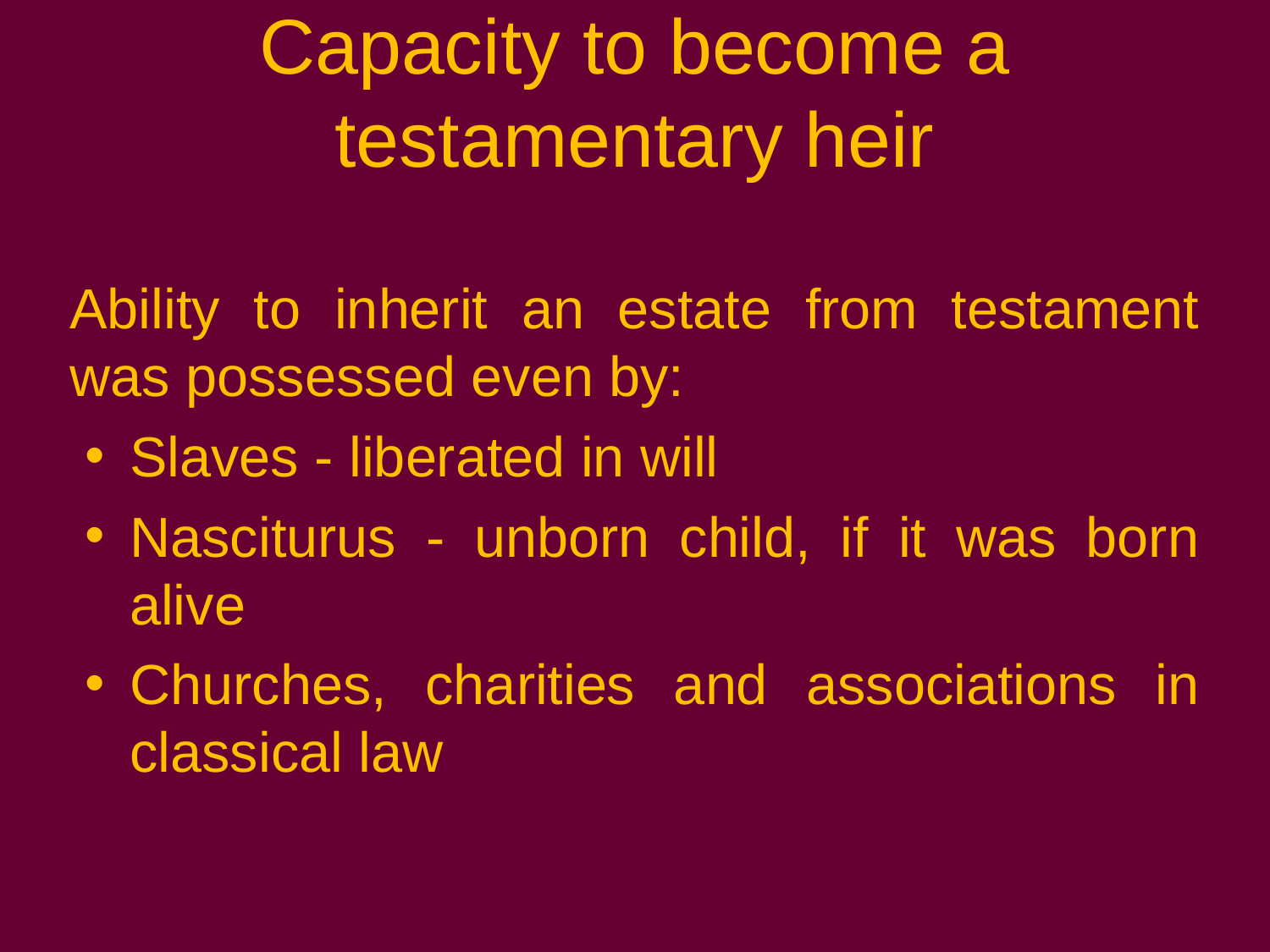

# Capacity to become a testamentary heir

Ability to inherit an estate from testament was possessed even by:
Slaves - liberated in will
Nasciturus - unborn child, if it was born alive
Churches, charities and associations in classical law